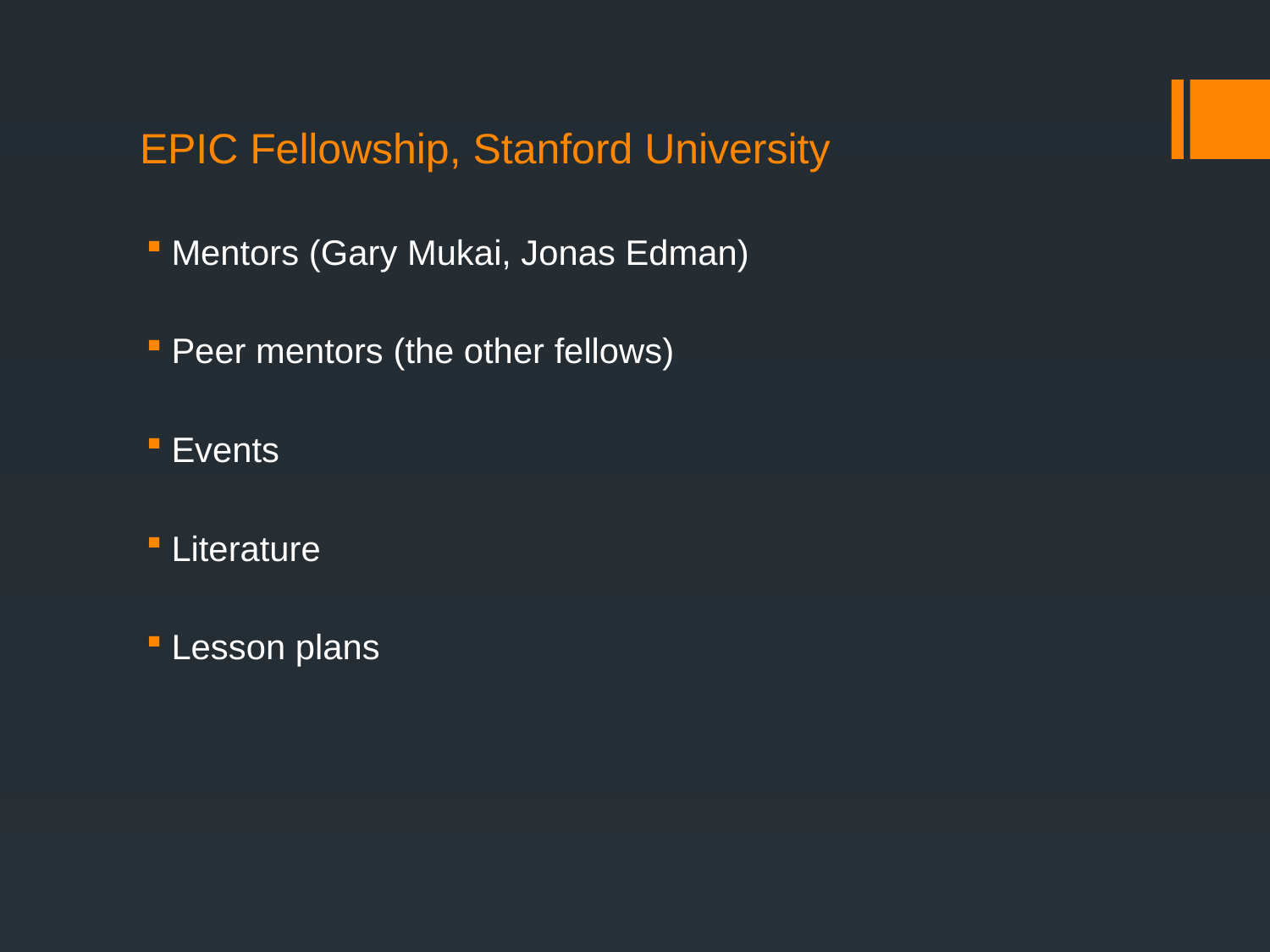

# EPIC Fellowship, Stanford University
Mentors (Gary Mukai, Jonas Edman)

Peer mentors (the other fellows)

Events

Literature

Lesson plans